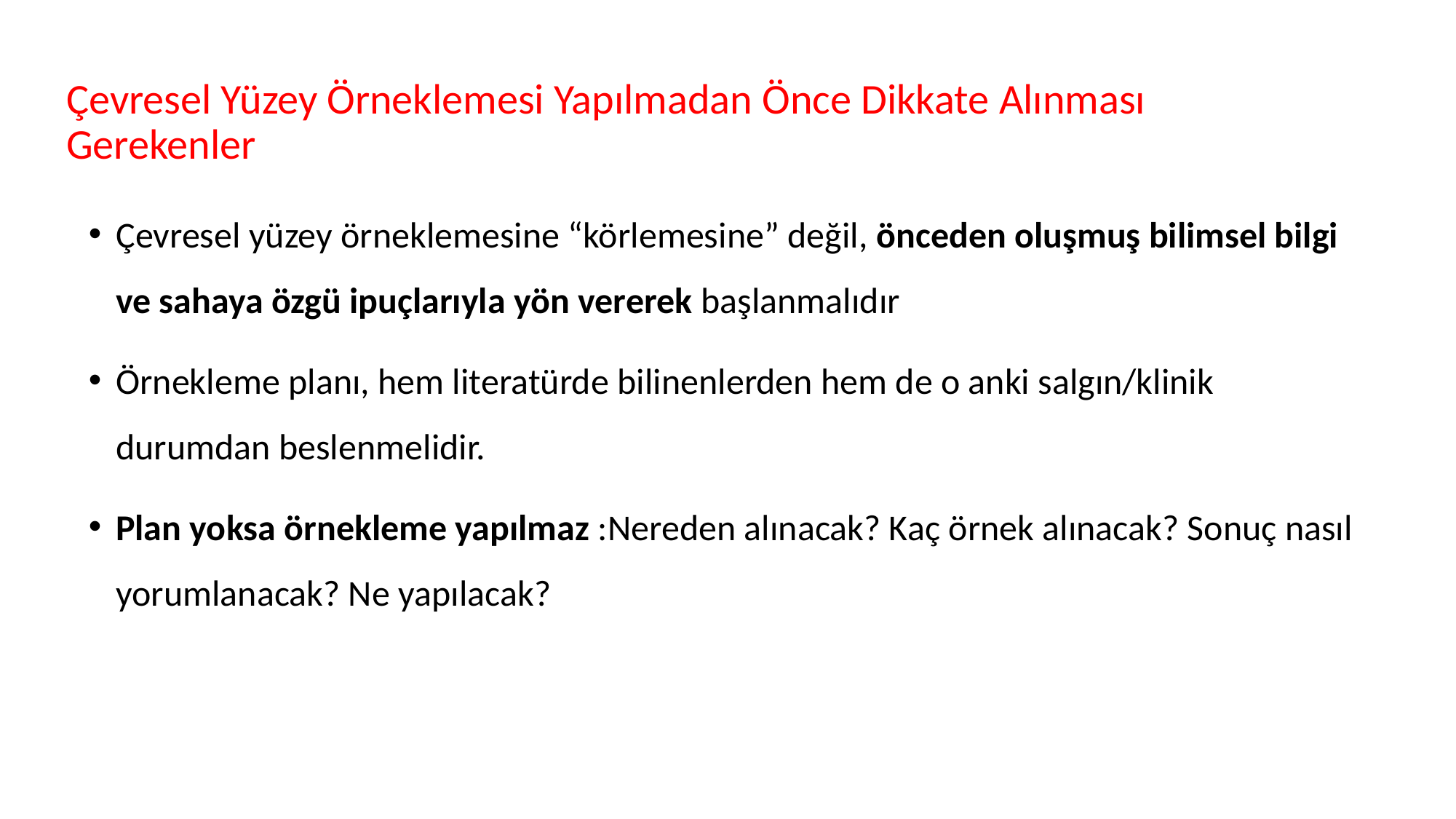

# Çevresel Yüzey Örneklemesi Yapılmadan Önce Dikkate Alınması Gerekenler
Çevresel yüzey örneklemesine “körlemesine” değil, önceden oluşmuş bilimsel bilgi ve sahaya özgü ipuçlarıyla yön vererek başlanmalıdır
Örnekleme planı, hem literatürde bilinenlerden hem de o anki salgın/klinik durumdan beslenmelidir.
Plan yoksa örnekleme yapılmaz :Nereden alınacak? Kaç örnek alınacak? Sonuç nasıl yorumlanacak? Ne yapılacak?